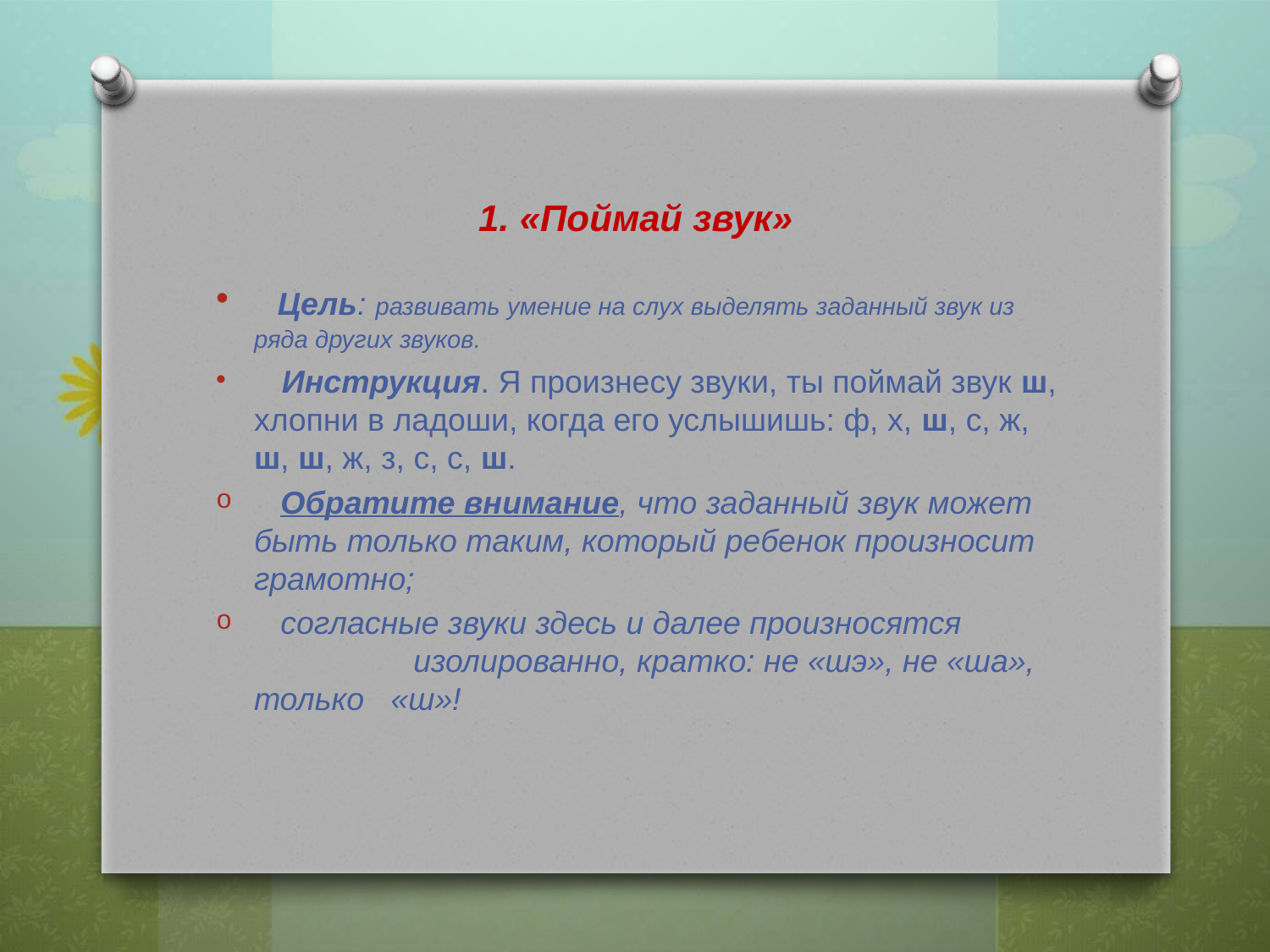

# 1. «Поймай звук»
  Цель: развивать умение на слух выделять заданный звук из ряда других звуков.
   Инструкция. Я произнесу звуки, ты поймай звук ш, хлопни в ладоши, когда его услышишь: ф, х, ш, с, ж, ш, ш, ж, з, с, с, ш.
   Обратите внимание, что заданный звук может быть только таким, который ребенок произносит грамотно;
   согласные звуки здесь и далее произносятся                              изолированно, кратко: не «шэ», не «ша», только   «ш»!